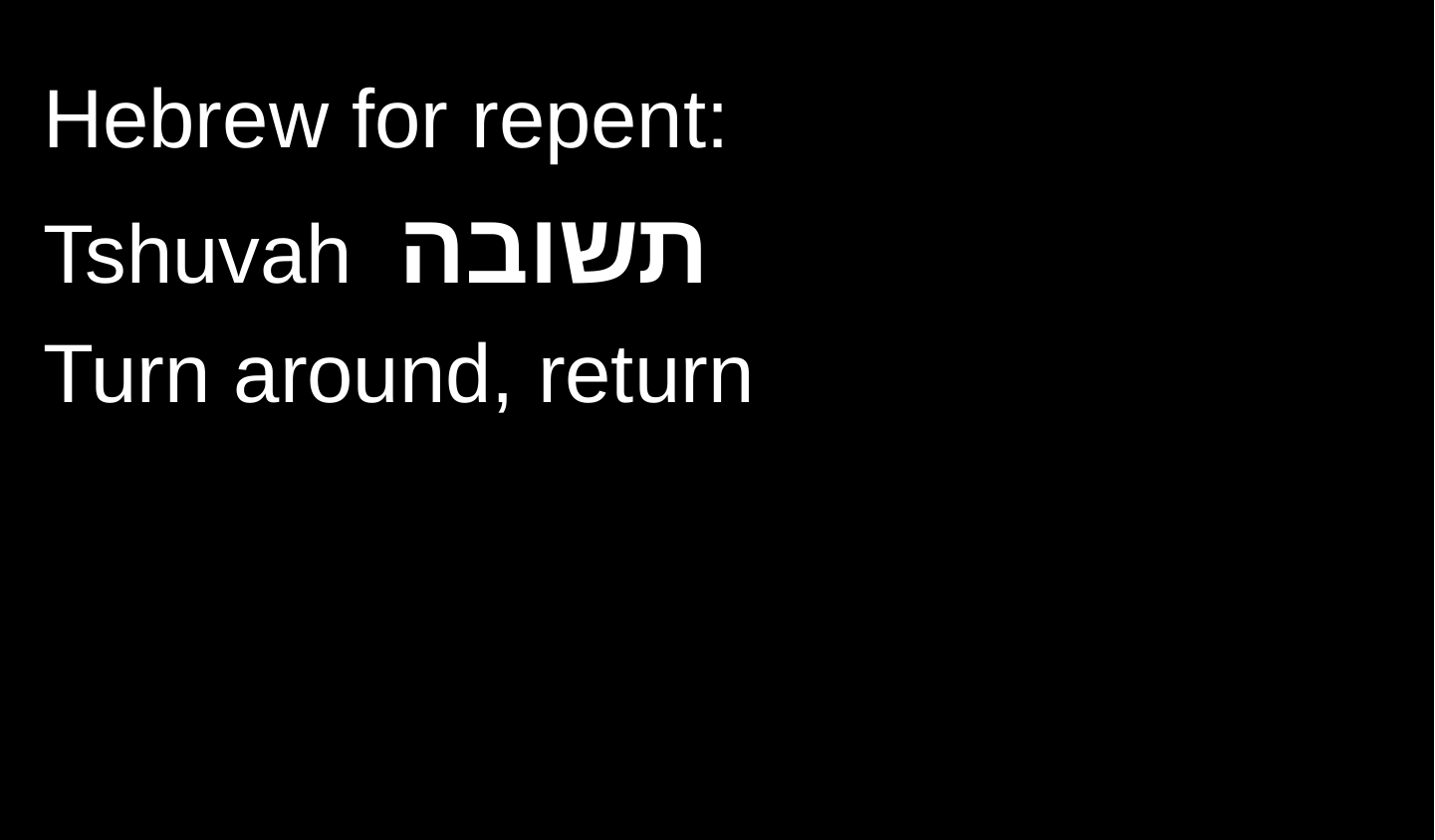

Hebrew for repent:
Tshuvah  תשובה
Turn around, return